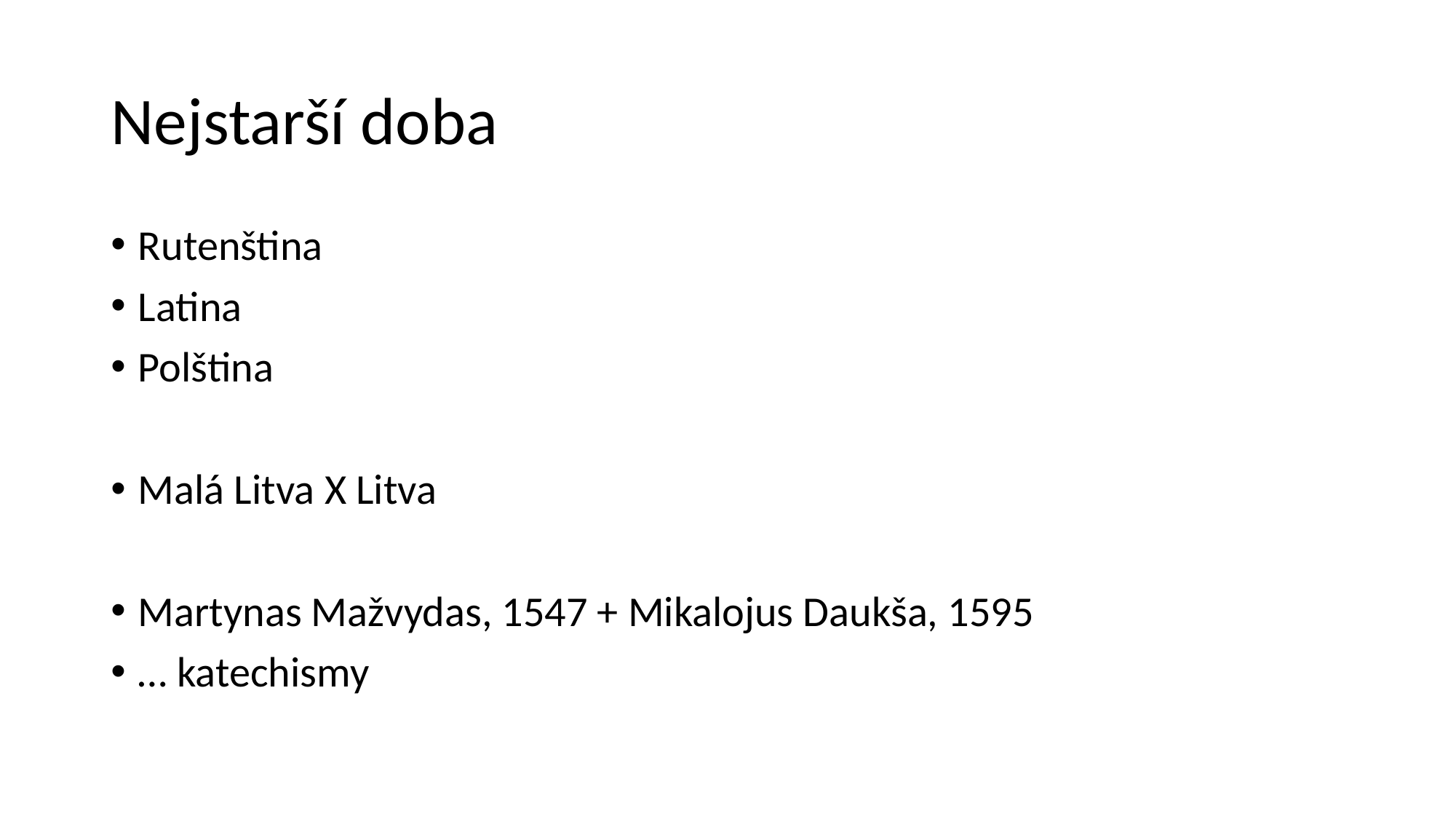

# Nejstarší doba
Rutenština
Latina
Polština

Malá Litva X Litva

Martynas Mažvydas, 1547 + Mikalojus Daukša, 1595
… katechismy